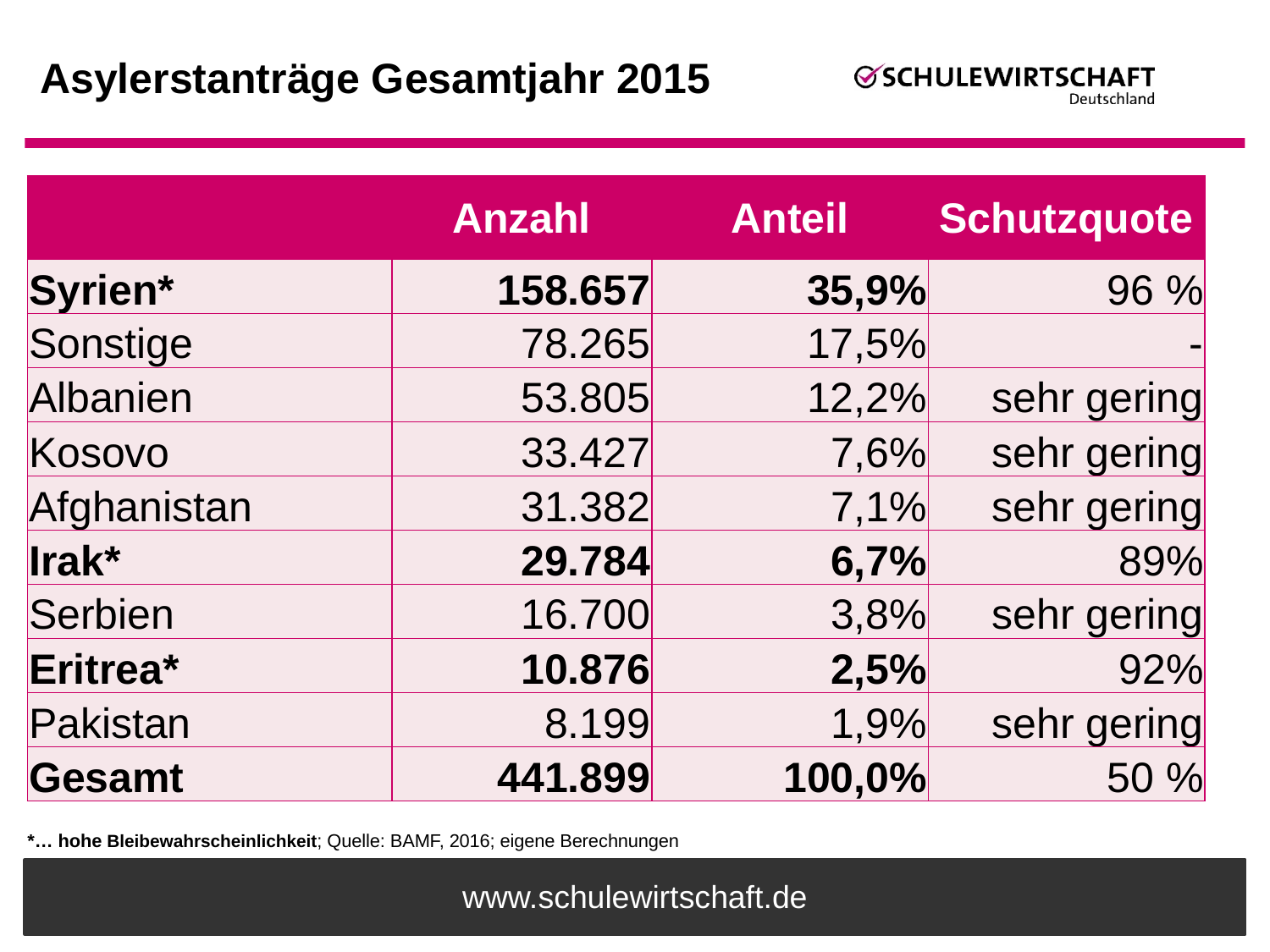

# Asylerstanträge Gesamtjahr 2015
|  | Anzahl | Anteil | Schutzquote |
| --- | --- | --- | --- |
| Syrien\* | 158.657 | 35,9% | 96 % |
| Sonstige | 78.265 | 17,5% | - |
| Albanien | 53.805 | 12,2% | sehr gering |
| Kosovo | 33.427 | 7,6% | sehr gering |
| Afghanistan | 31.382 | 7,1% | sehr gering |
| Irak\* | 29.784 | 6,7% | 89% |
| Serbien | 16.700 | 3,8% | sehr gering |
| Eritrea\* | 10.876 | 2,5% | 92% |
| Pakistan | 8.199 | 1,9% | sehr gering |
| Gesamt | 441.899 | 100,0% | 50 % |
*… hohe Bleibewahrscheinlichkeit; Quelle: BAMF, 2016; eigene Berechnungen